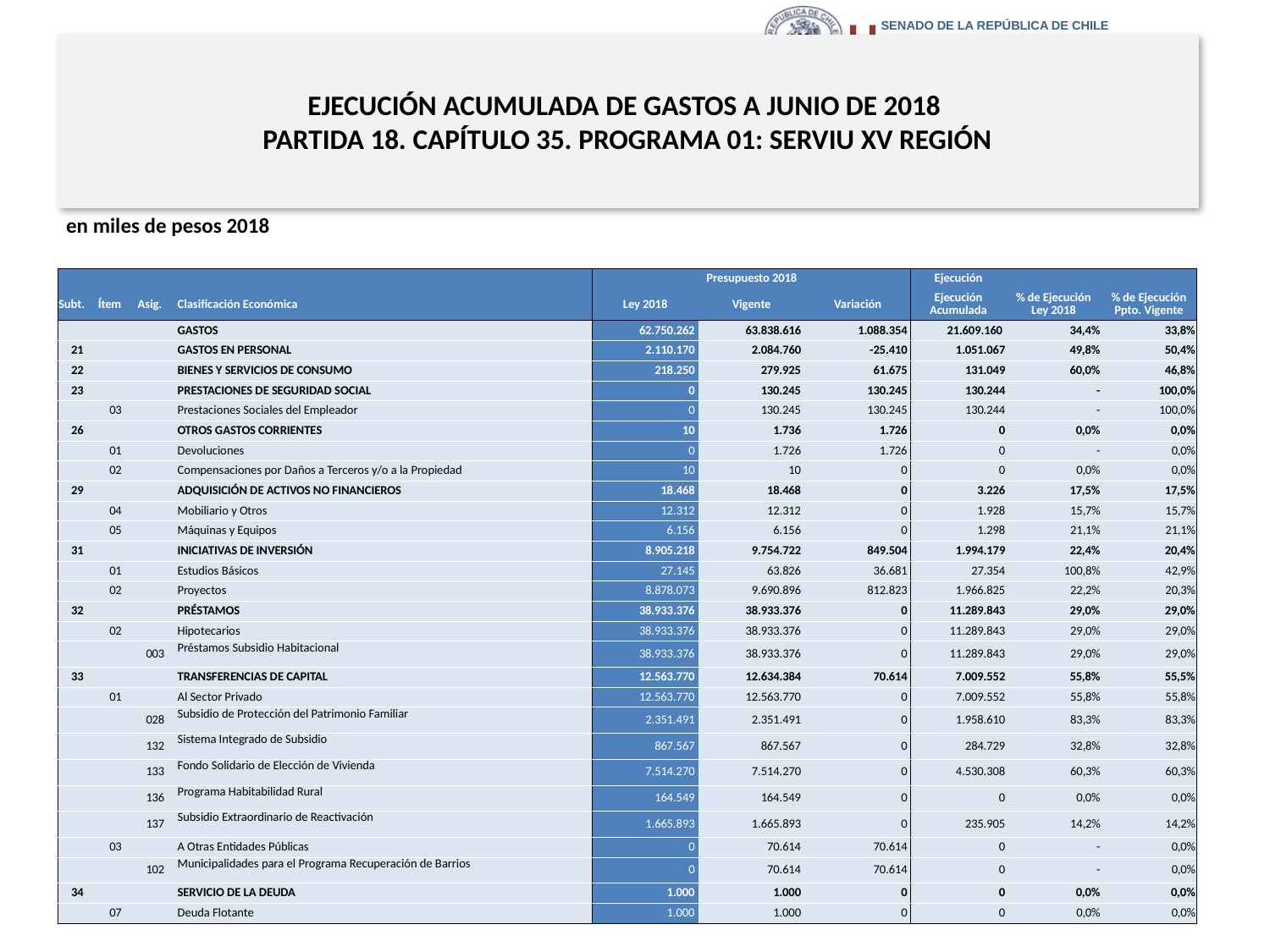

# EJECUCIÓN ACUMULADA DE GASTOS A JUNIO DE 2018 PARTIDA 18. CAPÍTULO 35. PROGRAMA 01: SERVIU XV REGIÓN
en miles de pesos 2018
|  |  |  |  | Presupuesto 2018 |  |  | Ejecución |  |  |
| --- | --- | --- | --- | --- | --- | --- | --- | --- | --- |
| Subt. | Ítem | Asig. | Clasificación Económica | Ley 2018 | Vigente | Variación | Ejecución Acumulada | % de Ejecución Ley 2018 | % de Ejecución Ppto. Vigente |
|  |  |  | GASTOS | 62.750.262 | 63.838.616 | 1.088.354 | 21.609.160 | 34,4% | 33,8% |
| 21 |  |  | GASTOS EN PERSONAL | 2.110.170 | 2.084.760 | -25.410 | 1.051.067 | 49,8% | 50,4% |
| 22 |  |  | BIENES Y SERVICIOS DE CONSUMO | 218.250 | 279.925 | 61.675 | 131.049 | 60,0% | 46,8% |
| 23 |  |  | PRESTACIONES DE SEGURIDAD SOCIAL | 0 | 130.245 | 130.245 | 130.244 | - | 100,0% |
|  | 03 |  | Prestaciones Sociales del Empleador | 0 | 130.245 | 130.245 | 130.244 | - | 100,0% |
| 26 |  |  | OTROS GASTOS CORRIENTES | 10 | 1.736 | 1.726 | 0 | 0,0% | 0,0% |
|  | 01 |  | Devoluciones | 0 | 1.726 | 1.726 | 0 | - | 0,0% |
|  | 02 |  | Compensaciones por Daños a Terceros y/o a la Propiedad | 10 | 10 | 0 | 0 | 0,0% | 0,0% |
| 29 |  |  | ADQUISICIÓN DE ACTIVOS NO FINANCIEROS | 18.468 | 18.468 | 0 | 3.226 | 17,5% | 17,5% |
|  | 04 |  | Mobiliario y Otros | 12.312 | 12.312 | 0 | 1.928 | 15,7% | 15,7% |
|  | 05 |  | Máquinas y Equipos | 6.156 | 6.156 | 0 | 1.298 | 21,1% | 21,1% |
| 31 |  |  | INICIATIVAS DE INVERSIÓN | 8.905.218 | 9.754.722 | 849.504 | 1.994.179 | 22,4% | 20,4% |
|  | 01 |  | Estudios Básicos | 27.145 | 63.826 | 36.681 | 27.354 | 100,8% | 42,9% |
|  | 02 |  | Proyectos | 8.878.073 | 9.690.896 | 812.823 | 1.966.825 | 22,2% | 20,3% |
| 32 |  |  | PRÉSTAMOS | 38.933.376 | 38.933.376 | 0 | 11.289.843 | 29,0% | 29,0% |
|  | 02 |  | Hipotecarios | 38.933.376 | 38.933.376 | 0 | 11.289.843 | 29,0% | 29,0% |
|  |  | 003 | Préstamos Subsidio Habitacional | 38.933.376 | 38.933.376 | 0 | 11.289.843 | 29,0% | 29,0% |
| 33 |  |  | TRANSFERENCIAS DE CAPITAL | 12.563.770 | 12.634.384 | 70.614 | 7.009.552 | 55,8% | 55,5% |
|  | 01 |  | Al Sector Privado | 12.563.770 | 12.563.770 | 0 | 7.009.552 | 55,8% | 55,8% |
|  |  | 028 | Subsidio de Protección del Patrimonio Familiar | 2.351.491 | 2.351.491 | 0 | 1.958.610 | 83,3% | 83,3% |
|  |  | 132 | Sistema Integrado de Subsidio | 867.567 | 867.567 | 0 | 284.729 | 32,8% | 32,8% |
|  |  | 133 | Fondo Solidario de Elección de Vivienda | 7.514.270 | 7.514.270 | 0 | 4.530.308 | 60,3% | 60,3% |
|  |  | 136 | Programa Habitabilidad Rural | 164.549 | 164.549 | 0 | 0 | 0,0% | 0,0% |
|  |  | 137 | Subsidio Extraordinario de Reactivación | 1.665.893 | 1.665.893 | 0 | 235.905 | 14,2% | 14,2% |
|  | 03 |  | A Otras Entidades Públicas | 0 | 70.614 | 70.614 | 0 | - | 0,0% |
|  |  | 102 | Municipalidades para el Programa Recuperación de Barrios | 0 | 70.614 | 70.614 | 0 | - | 0,0% |
| 34 |  |  | SERVICIO DE LA DEUDA | 1.000 | 1.000 | 0 | 0 | 0,0% | 0,0% |
|  | 07 |  | Deuda Flotante | 1.000 | 1.000 | 0 | 0 | 0,0% | 0,0% |
26